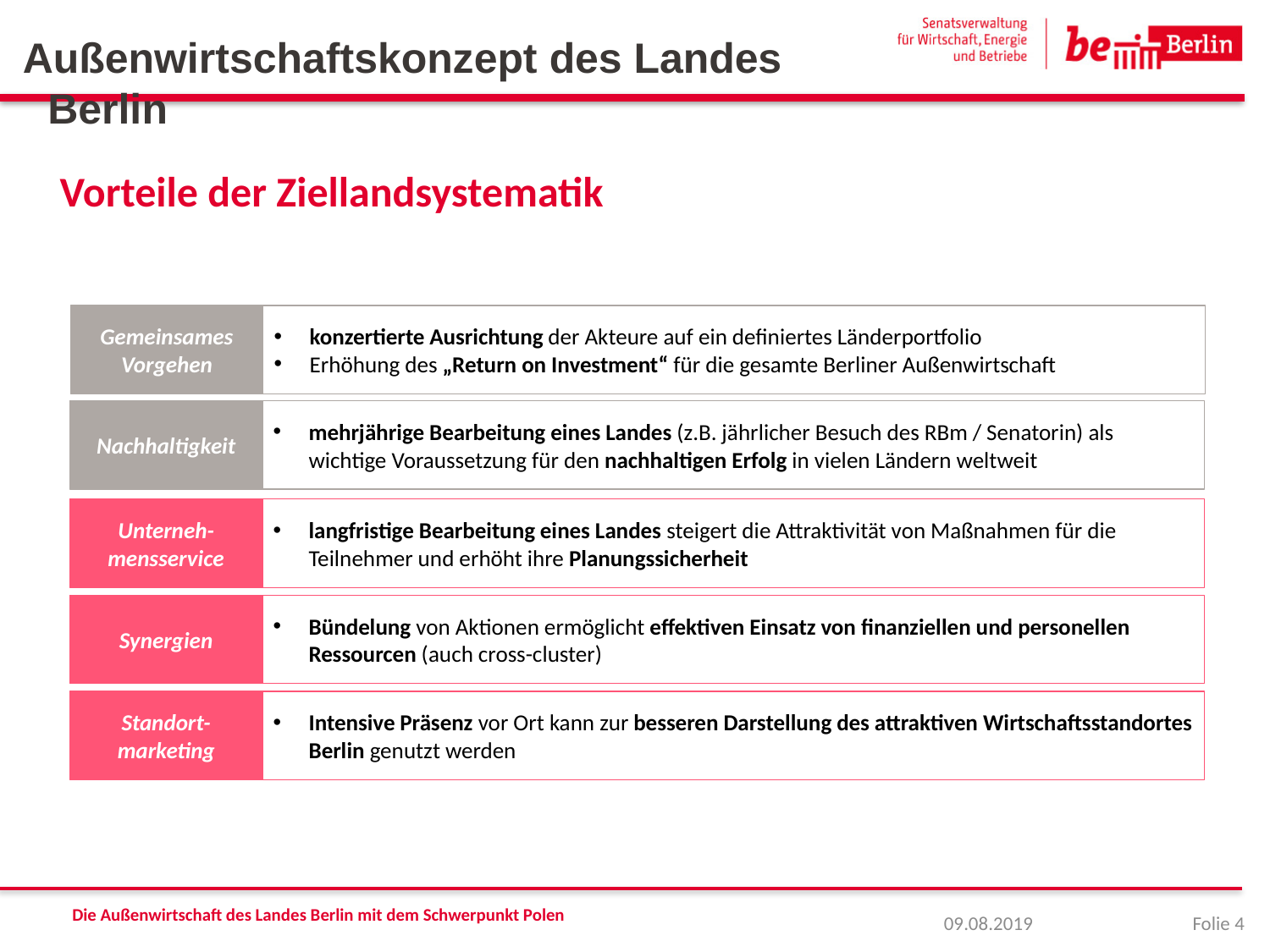

Außenwirtschaftskonzept des Landes Berlin
# Vorteile der Ziellandsystematik
konzertierte Ausrichtung der Akteure auf ein definiertes Länderportfolio
Erhöhung des „Return on Investment“ für die gesamte Berliner Außenwirtschaft
Gemeinsames Vorgehen
Nachhaltigkeit
mehrjährige Bearbeitung eines Landes (z.B. jährlicher Besuch des RBm / Senatorin) als wichtige Voraussetzung für den nachhaltigen Erfolg in vielen Ländern weltweit
Unterneh-mensservice
langfristige Bearbeitung eines Landes steigert die Attraktivität von Maßnahmen für die Teilnehmer und erhöht ihre Planungssicherheit
Synergien
Bündelung von Aktionen ermöglicht effektiven Einsatz von finanziellen und personellen Ressourcen (auch cross-cluster)
Standort-marketing
Intensive Präsenz vor Ort kann zur besseren Darstellung des attraktiven Wirtschaftsstandortes Berlin genutzt werden
Die Außenwirtschaft des Landes Berlin mit dem Schwerpunkt Polen
09.08.2019
Folie 4